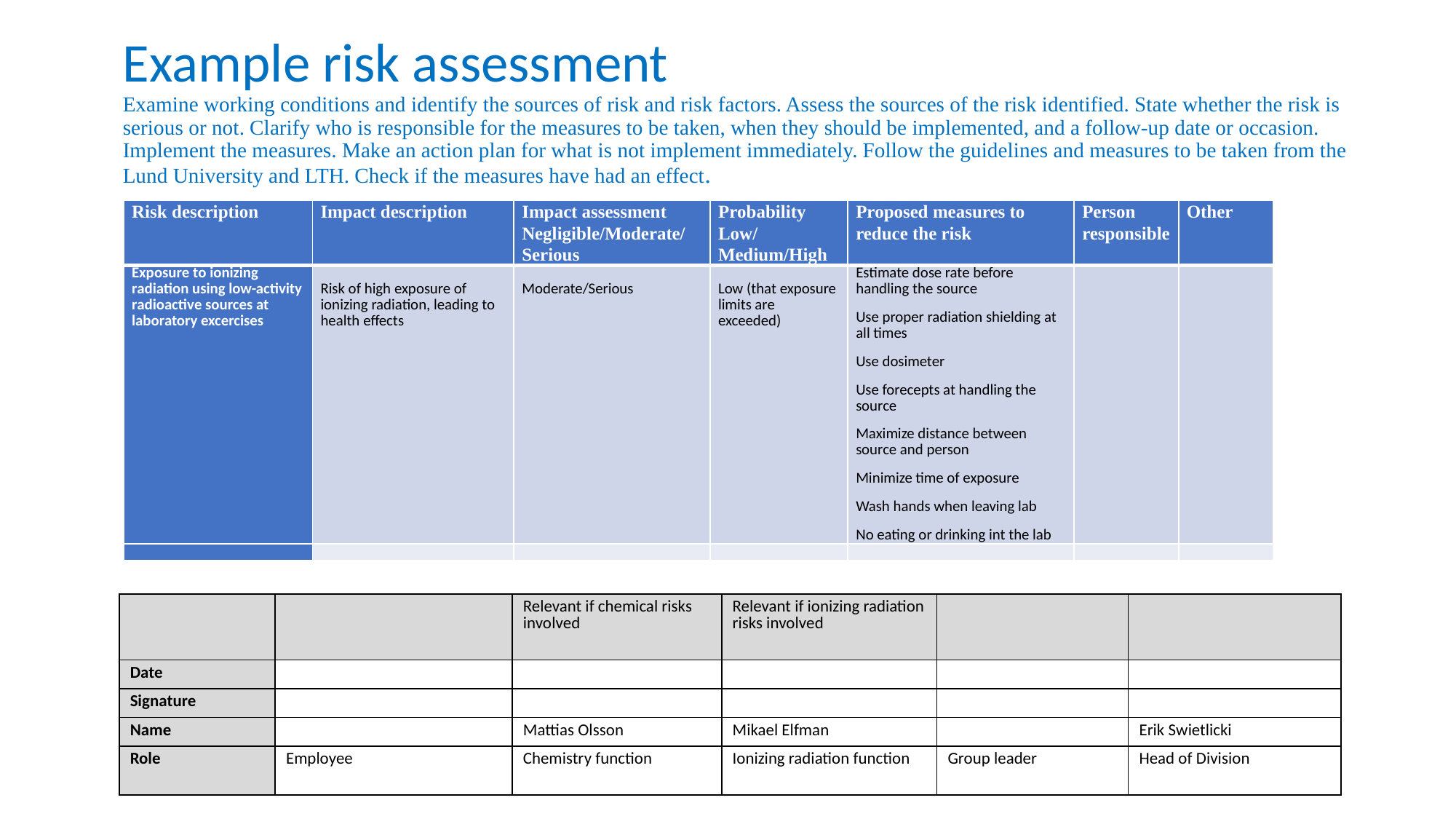

# Example risk assessment Examine working conditions and identify the sources of risk and risk factors. Assess the sources of the risk identified. State whether the risk is serious or not. Clarify who is responsible for the measures to be taken, when they should be implemented, and a follow-up date or occasion. Implement the measures. Make an action plan for what is not implement immediately. Follow the guidelines and measures to be taken from the Lund University and LTH. Check if the measures have had an effect.
| Risk description | Impact description | Impact assessment Negligible/Moderate/ Serious | Probability Low/Medium/High | Proposed measures to reduce the risk | Person responsible | Other |
| --- | --- | --- | --- | --- | --- | --- |
| Exposure to ionizing radiation using low-activity radioactive sources at laboratory excercises | Risk of high exposure of ionizing radiation, leading to health effects | Moderate/Serious | Low (that exposure limits are exceeded) | Estimate dose rate before handling the source Use proper radiation shielding at all times Use dosimeter Use forecepts at handling the source Maximize distance between source and person Minimize time of exposure Wash hands when leaving lab No eating or drinking int the lab |  |  |
|  |  |  |  |  |  |  |
|  |  | Relevant if chemical risks involved | Relevant if ionizing radiation risks involved |  |  |
| --- | --- | --- | --- | --- | --- |
| Date |  |  |  |  |  |
| Signature |  |  |  |  |  |
| Name |  | Mattias Olsson | Mikael Elfman |  | Erik Swietlicki |
| Role | Employee | Chemistry function | Ionizing radiation function | Group leader | Head of Division |